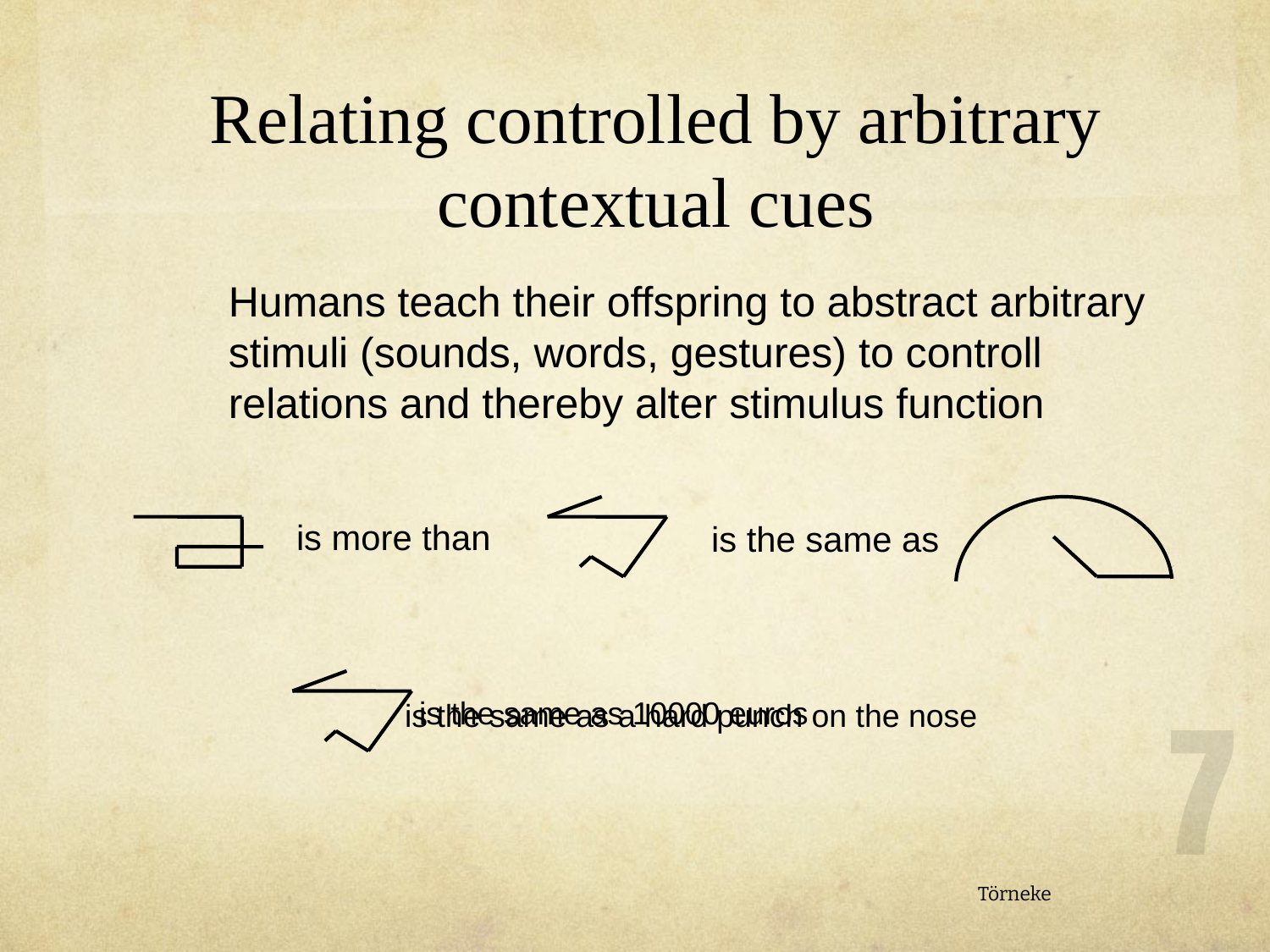

# Relating controlled by arbitrary contextual cues
	Humans teach their offspring to abstract arbitrary stimuli (sounds, words, gestures) to controll relations and thereby alter stimulus function
   >

        =

is more than
   is the same as

 is the same as 10000 euros
is the same as a hard punch on the nose

7
Törneke